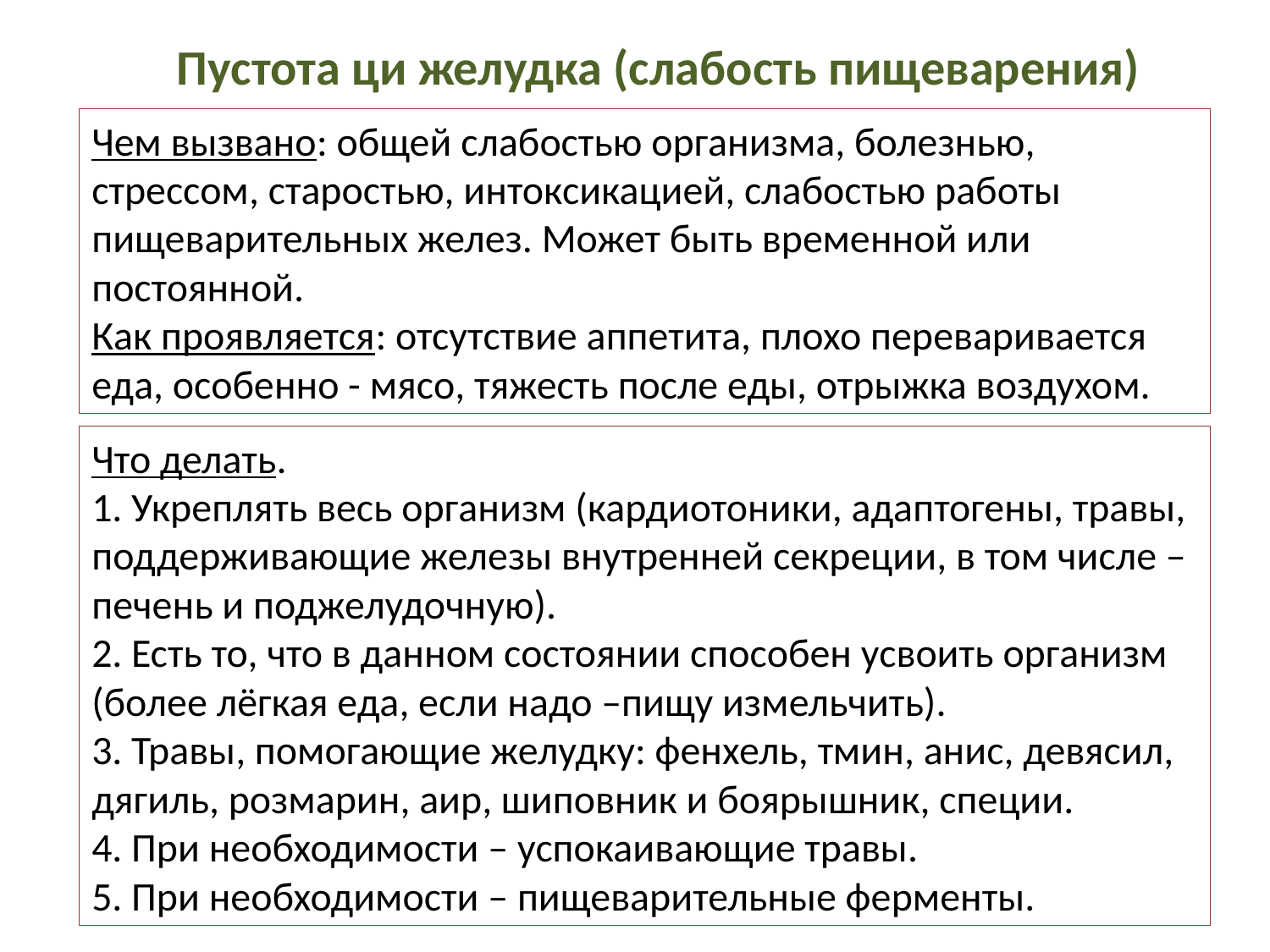

Пустота ци желудка (слабость пищеварения)
Чем вызвано: общей слабостью организма, болезнью, стрессом, старостью, интоксикацией, слабостью работы пищеварительных желез. Может быть временной или постоянной.
Как проявляется: отсутствие аппетита, плохо переваривается еда, особенно - мясо, тяжесть после еды, отрыжка воздухом.
Что делать.
1. Укреплять весь организм (кардиотоники, адаптогены, травы, поддерживающие железы внутренней секреции, в том числе – печень и поджелудочную).
2. Есть то, что в данном состоянии способен усвоить организм (более лёгкая еда, если надо –пищу измельчить).
3. Травы, помогающие желудку: фенхель, тмин, анис, девясил, дягиль, розмарин, аир, шиповник и боярышник, специи.
4. При необходимости – успокаивающие травы.
5. При необходимости – пищеварительные ферменты.